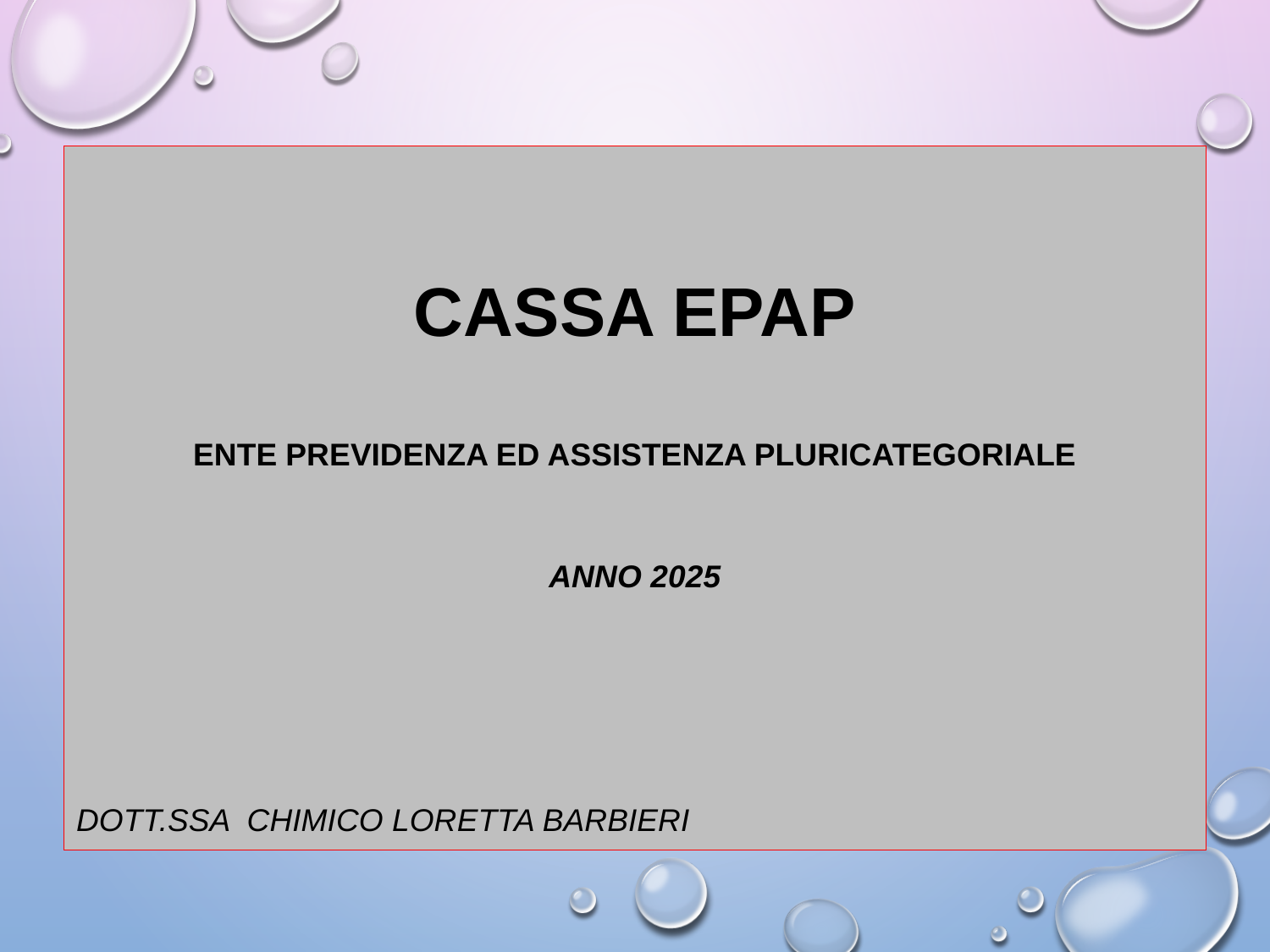

CASSA EPAP

ENTE PREVIDENZA ED ASSISTENZA PLURICATEGORIALE

Anno 2025

Dott.ssa  chimico Loretta Barbieri
IL CHIMICO
Dott. ssa Loretta Barbieri

1